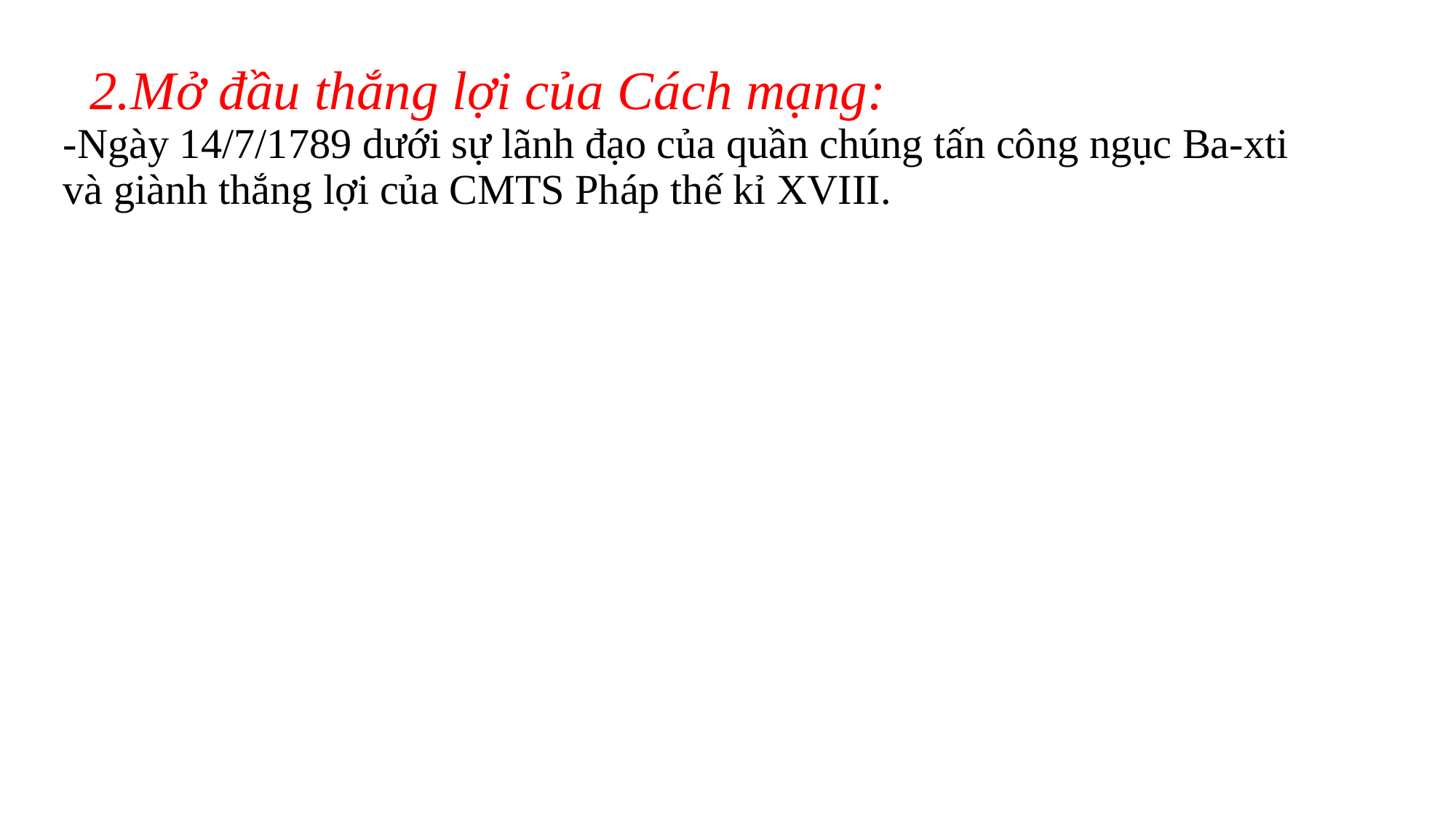

# 2.Mở đầu thắng lợi của Cách mạng:
-Ngày 14/7/1789 dưới sự lãnh đạo của quần chúng tấn công ngục Ba-xti và giành thắng lợi của CMTS Pháp thế kỉ XVIII.